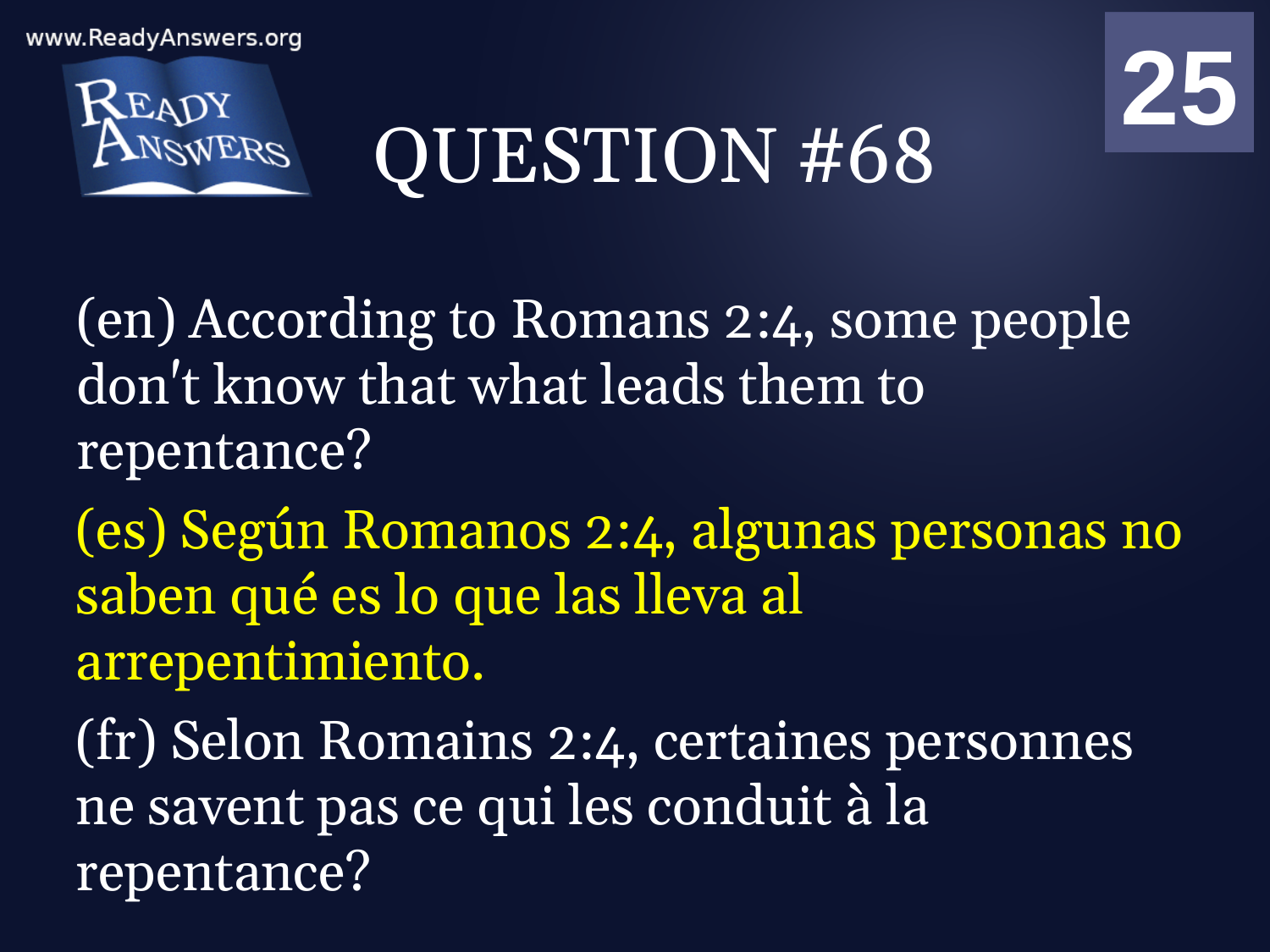

01
02
03
04
05
06
07
08
09
10
11
12
13
14
15
16
17
18
19
20
21
22
23
24
25
00
# QUESTION #68
(en) According to Romans 2:4, some people don't know that what leads them to repentance?
(es) Según Romanos 2:4, algunas personas no saben qué es lo que las lleva al arrepentimiento.
(fr) Selon Romains 2:4, certaines personnes ne savent pas ce qui les conduit à la repentance?